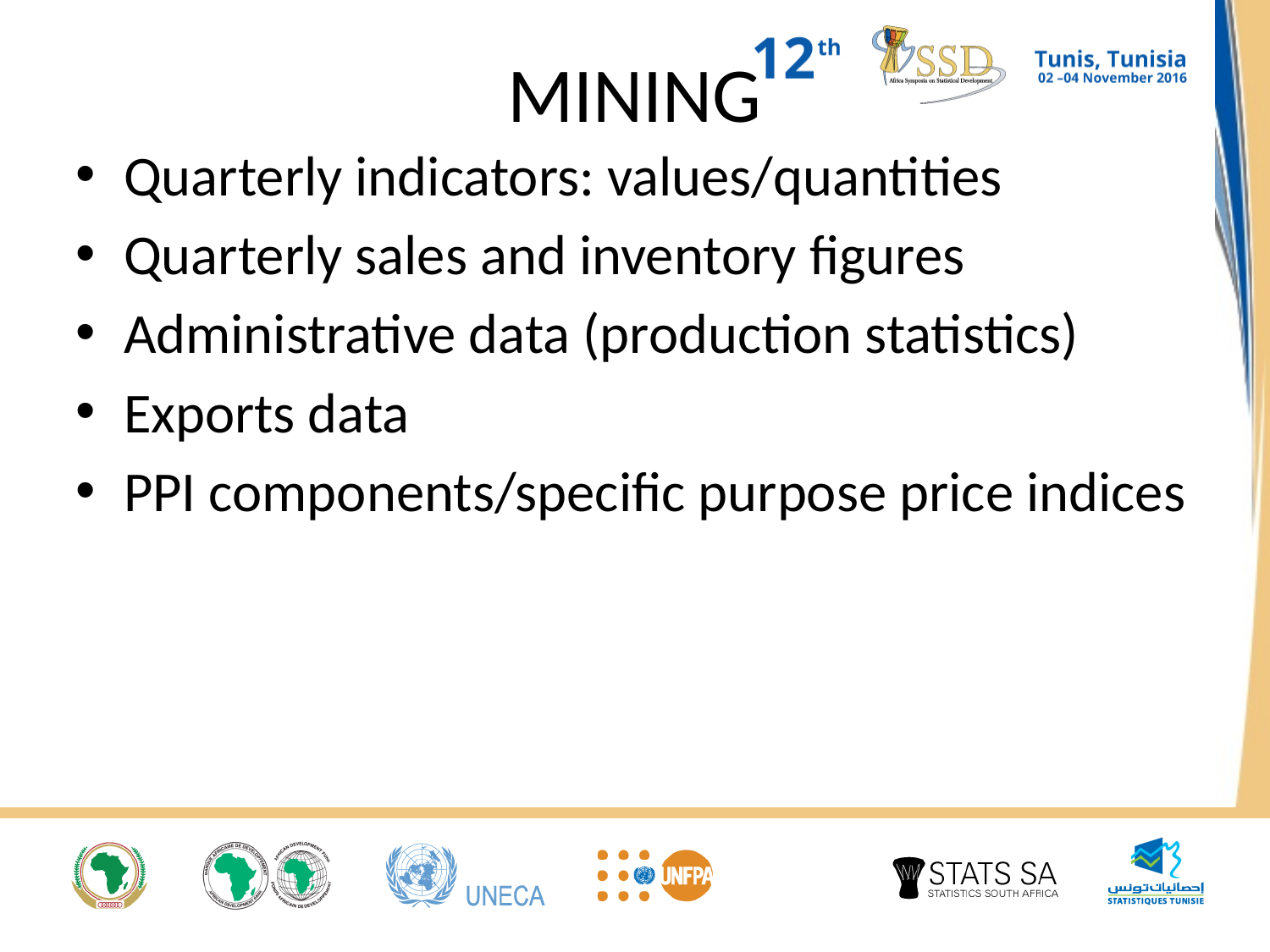

# MINING
Quarterly indicators: values/quantities
Quarterly sales and inventory figures
Administrative data (production statistics)
Exports data
PPI components/specific purpose price indices